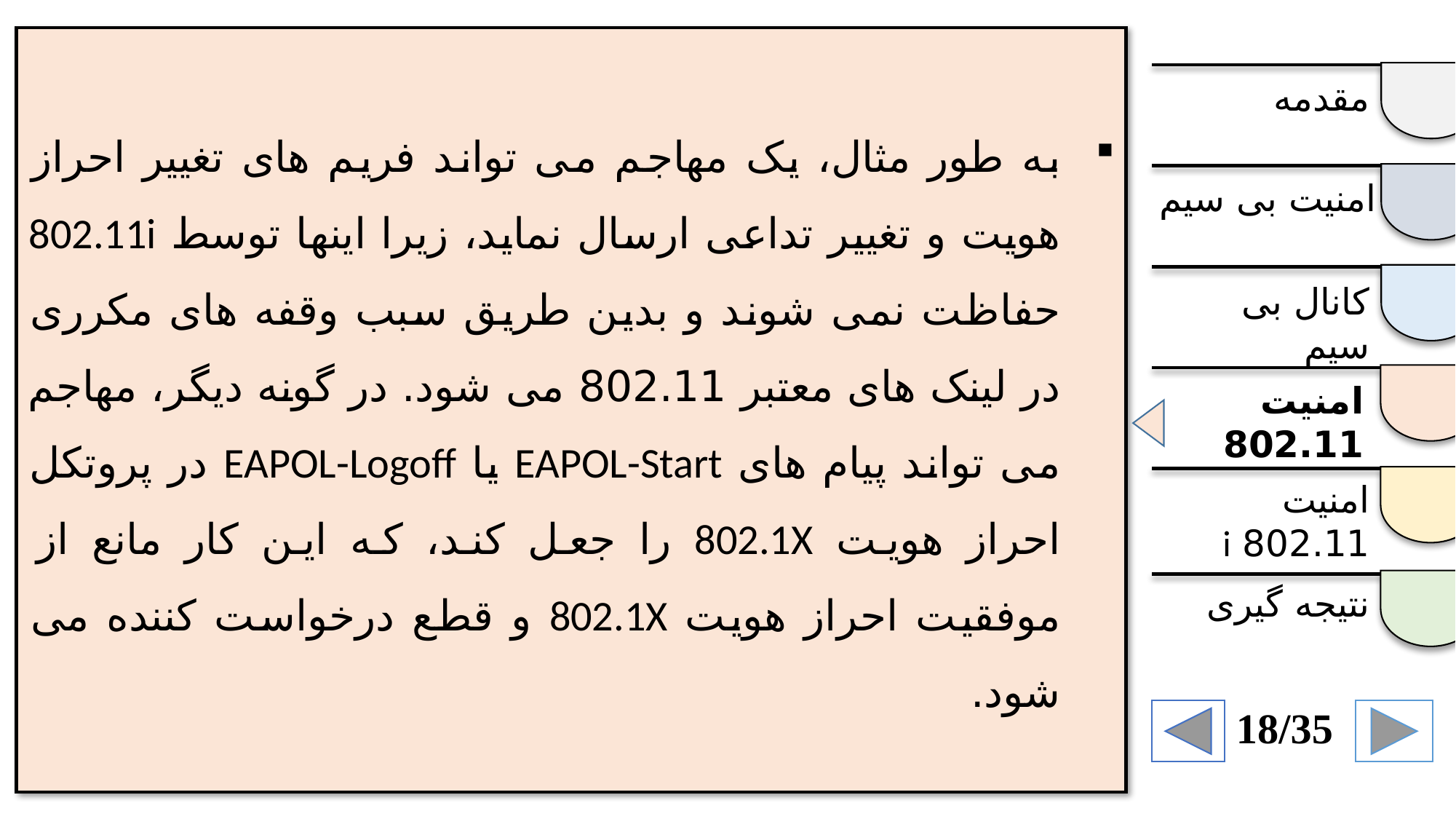

به طور مثال، یک مهاجم می تواند فریم های تغییر احراز هویت و تغییر تداعی ارسال نماید، زیرا اینها توسط 802.11i حفاظت نمی شوند و بدین طریق سبب وقفه های مکرری در لینک های معتبر 802.11 می شود. در گونه دیگر، مهاجم می تواند پیام های EAPOL-Start یا EAPOL-Logoff در پروتکل احراز هویت 802.1X را جعل کند، که این کار مانع از موفقیت احراز هویت 802.1X و قطع درخواست کننده می شود.

مقدمه

امنیت بی سیم

کانال بی سیم

امنیت 802.11

امنیت 802.11 i

نتیجه گیری
18/35